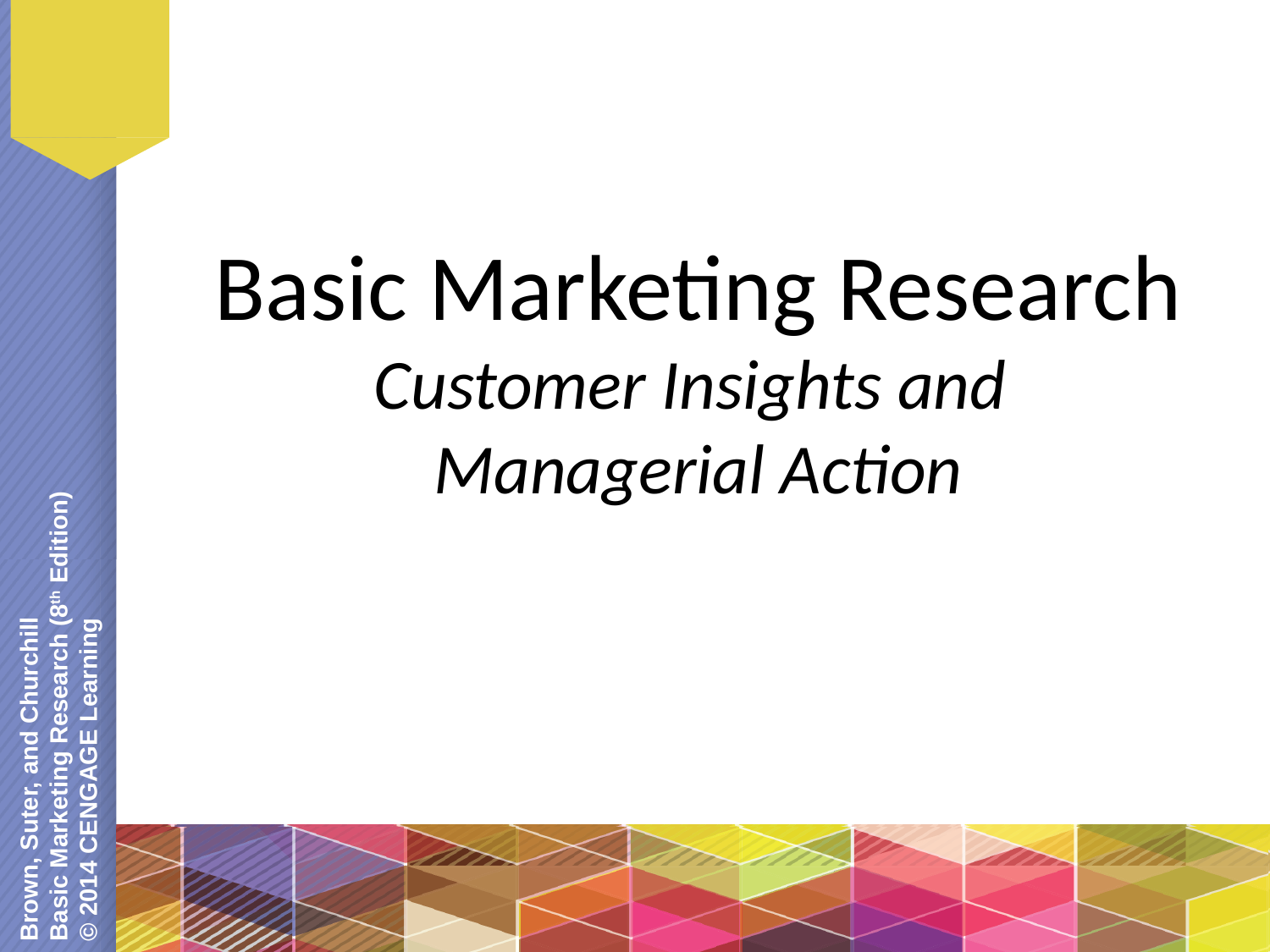

# Basic Marketing Research Customer Insights and Managerial Action